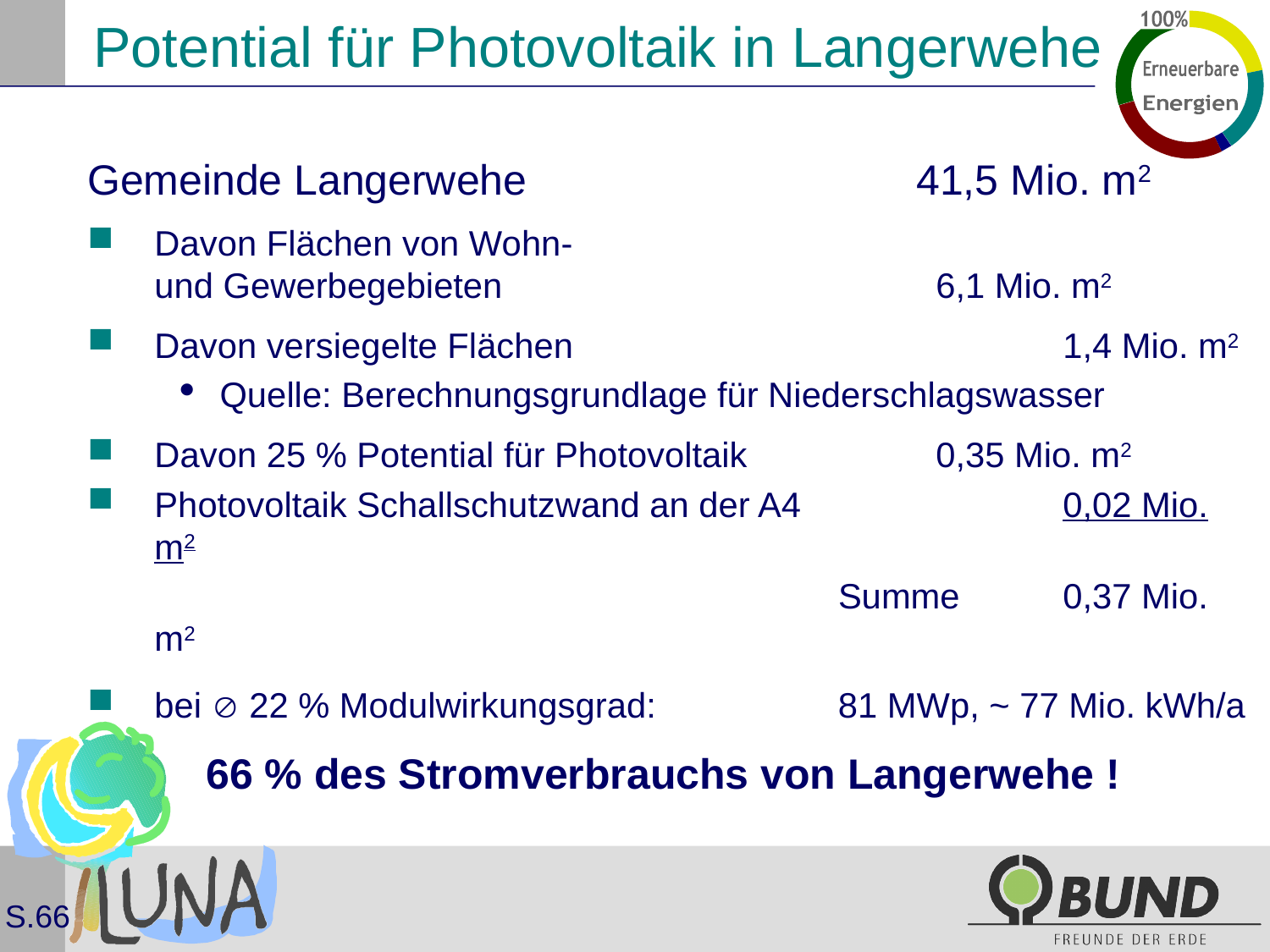

# Potential für Photovoltaik in Langerwehe
Gemeinde Langerwehe		    		41,5 Mio. m2
Davon Flächen von Wohn-
	und Gewerbegebieten				  6,1 Mio. m2
Davon versiegelte Flächen			 	  1,4 Mio. m2
Quelle: Berechnungsgrundlage für Niederschlagswasser
Davon 25 % Potential für Photovoltaik		  0,35 Mio. m2
Photovoltaik Schallschutzwand an der A4		  0,02 Mio. m2
						     Summe	  0,37 Mio. m2
bei ∅ 22 % Modulwirkungsgrad: 	     81 MWp, ~ 77 Mio. kWh/a
          66 % des Stromverbrauchs von Langerwehe !
S.66